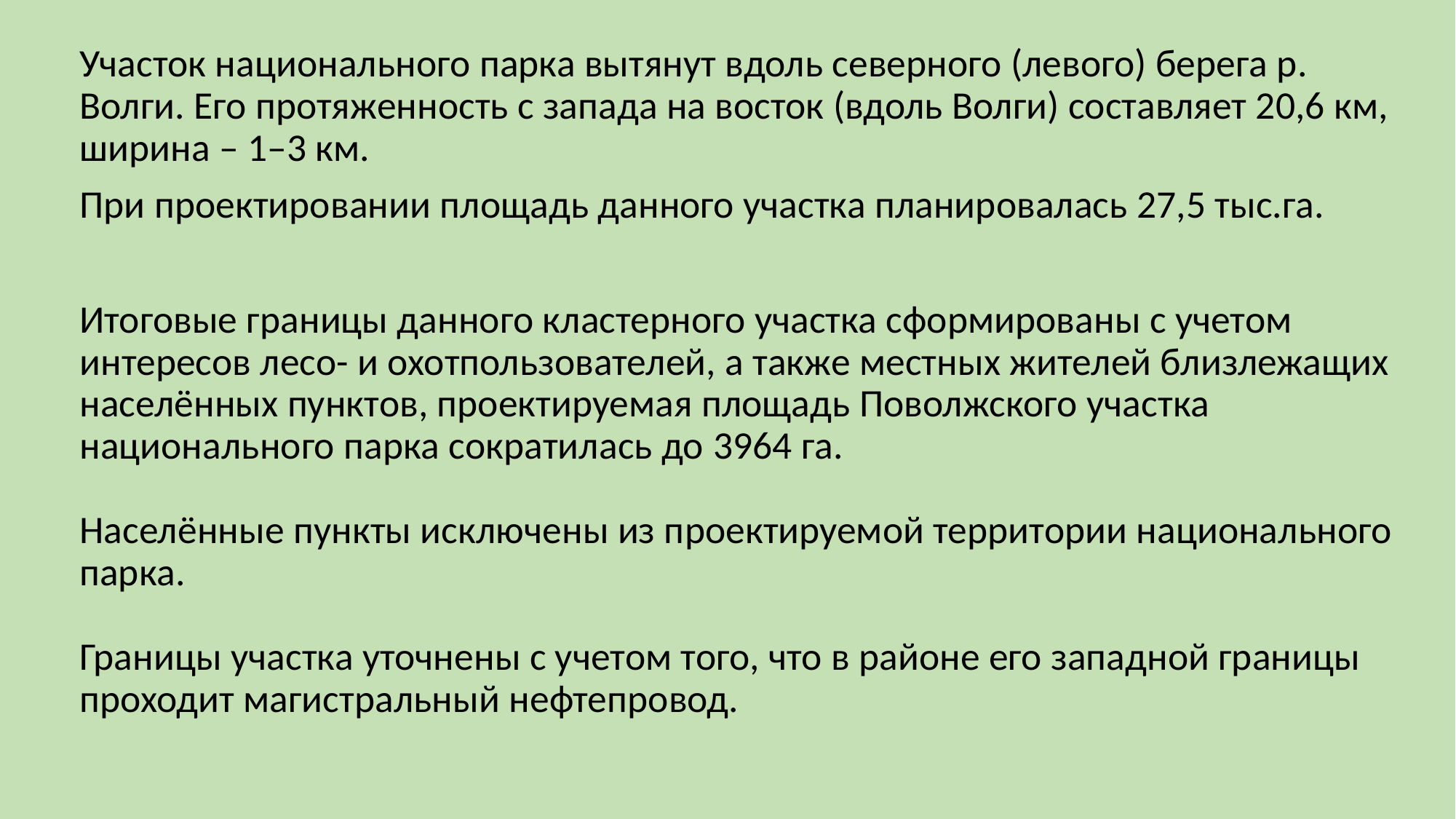

Участок национального парка вытянут вдоль северного (левого) берега р. Волги. Его протяженность с запада на восток (вдоль Волги) составляет 20,6 км, ширина – 1–3 км.
При проектировании площадь данного участка планировалась 27,5 тыс.га.

Итоговые границы данного кластерного участка сформированы с учетом интересов лесо- и охотпользователей, а также местных жителей близлежащих населённых пунктов, проектируемая площадь Поволжского участка национального парка сократилась до 3964 га.
Населённые пункты исключены из проектируемой территории национального парка.
Границы участка уточнены с учетом того, что в районе его западной границы  проходит магистральный нефтепровод.